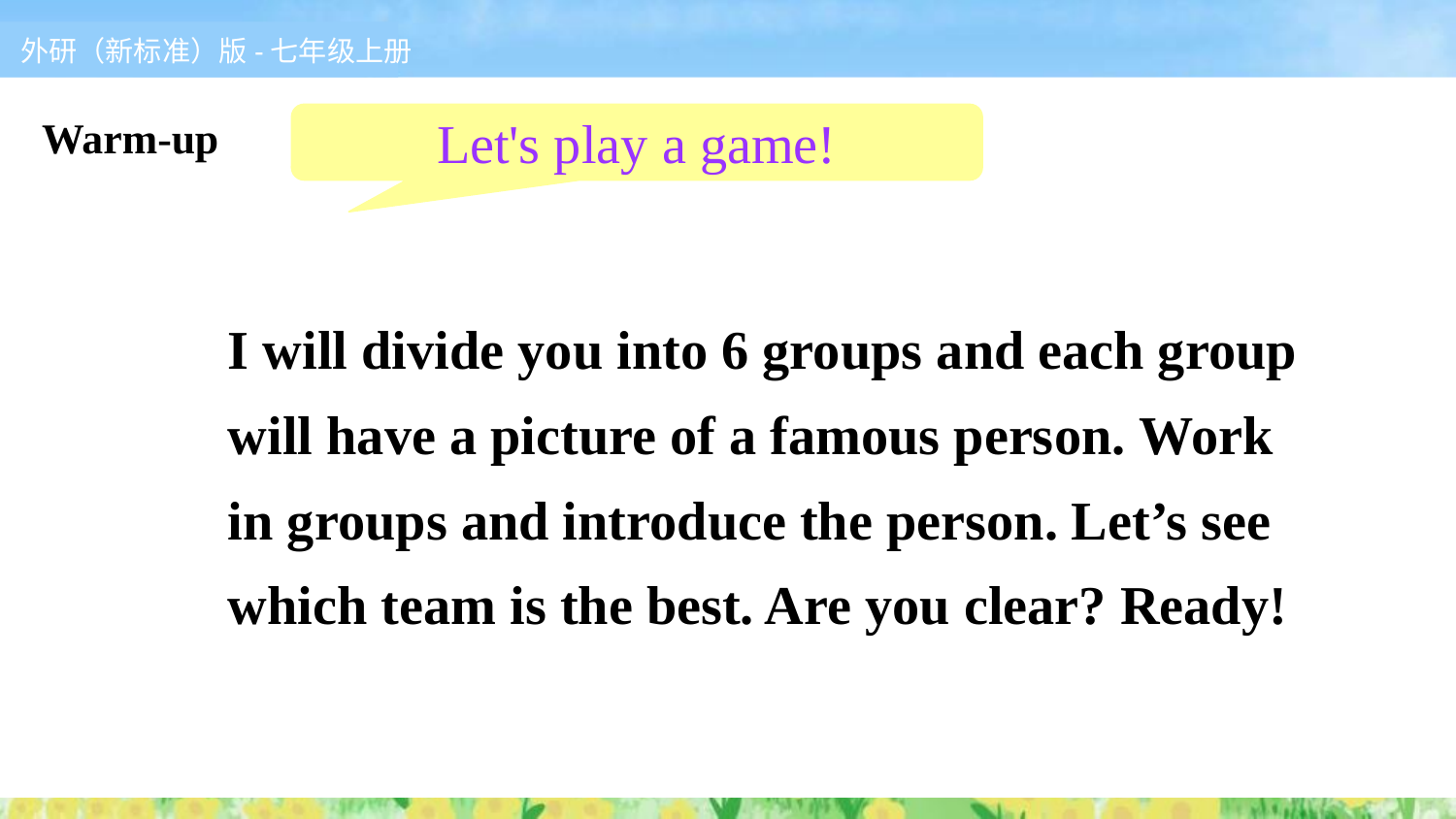

Warm-up
Let's play a game!
I will divide you into 6 groups and each group will have a picture of a famous person. Work in groups and introduce the person. Let’s see which team is the best. Are you clear? Ready!